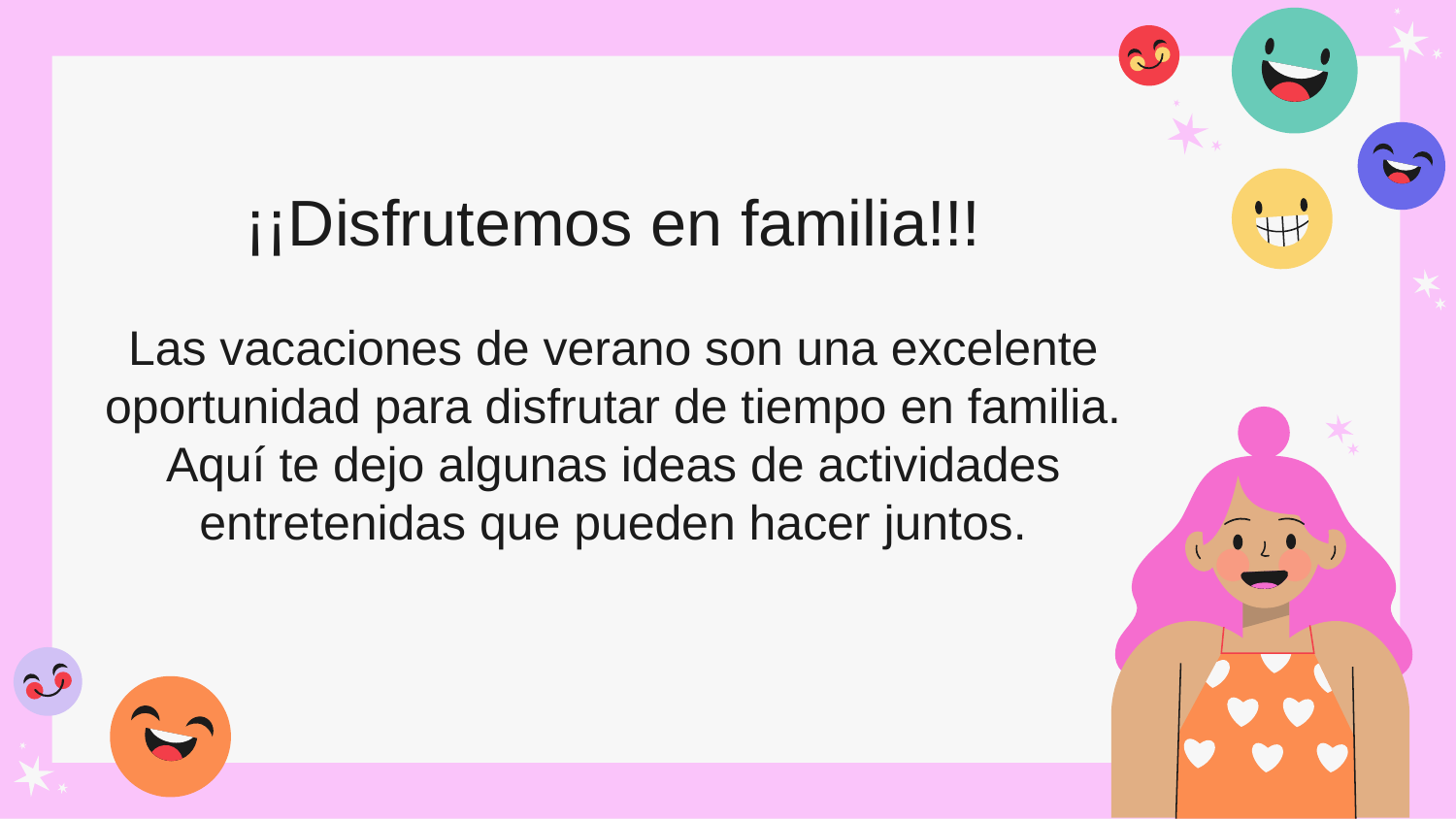

# ¡¡Disfrutemos en familia!!! Las vacaciones de verano son una excelente oportunidad para disfrutar de tiempo en familia. Aquí te dejo algunas ideas de actividades entretenidas que pueden hacer juntos.